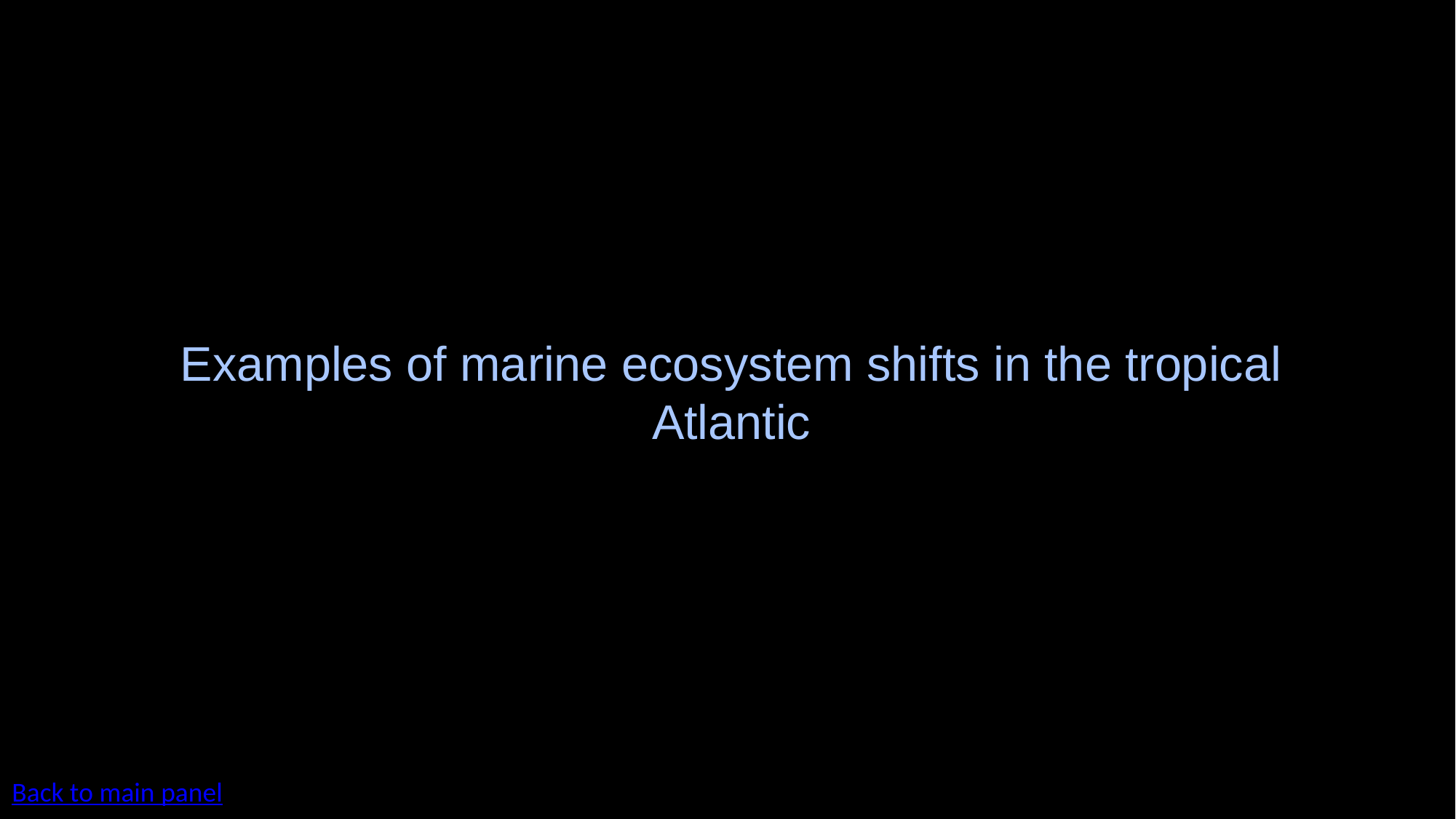

# Examples of marine ecosystem shifts in the tropical Atlantic
Back to main panel